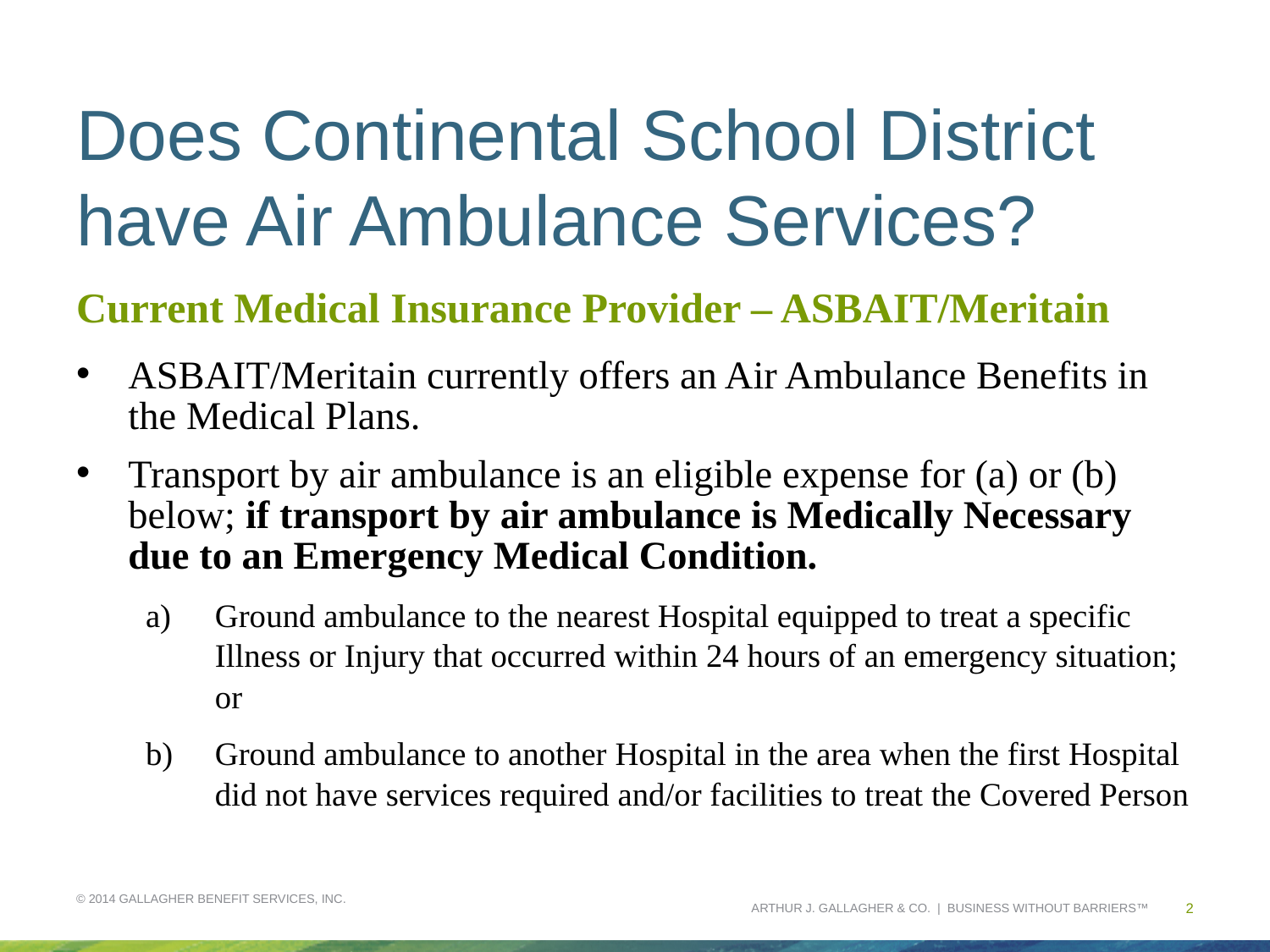

# Does Continental School District have Air Ambulance Services?
Current Medical Insurance Provider – ASBAIT/Meritain
ASBAIT/Meritain currently offers an Air Ambulance Benefits in the Medical Plans.
Transport by air ambulance is an eligible expense for (a) or (b) below; if transport by air ambulance is Medically Necessary due to an Emergency Medical Condition.
Ground ambulance to the nearest Hospital equipped to treat a specific Illness or Injury that occurred within 24 hours of an emergency situation; or
Ground ambulance to another Hospital in the area when the first Hospital did not have services required and/or facilities to treat the Covered Person

© 2014 GALLAGHER BENEFIT SERVICES, INC.
2